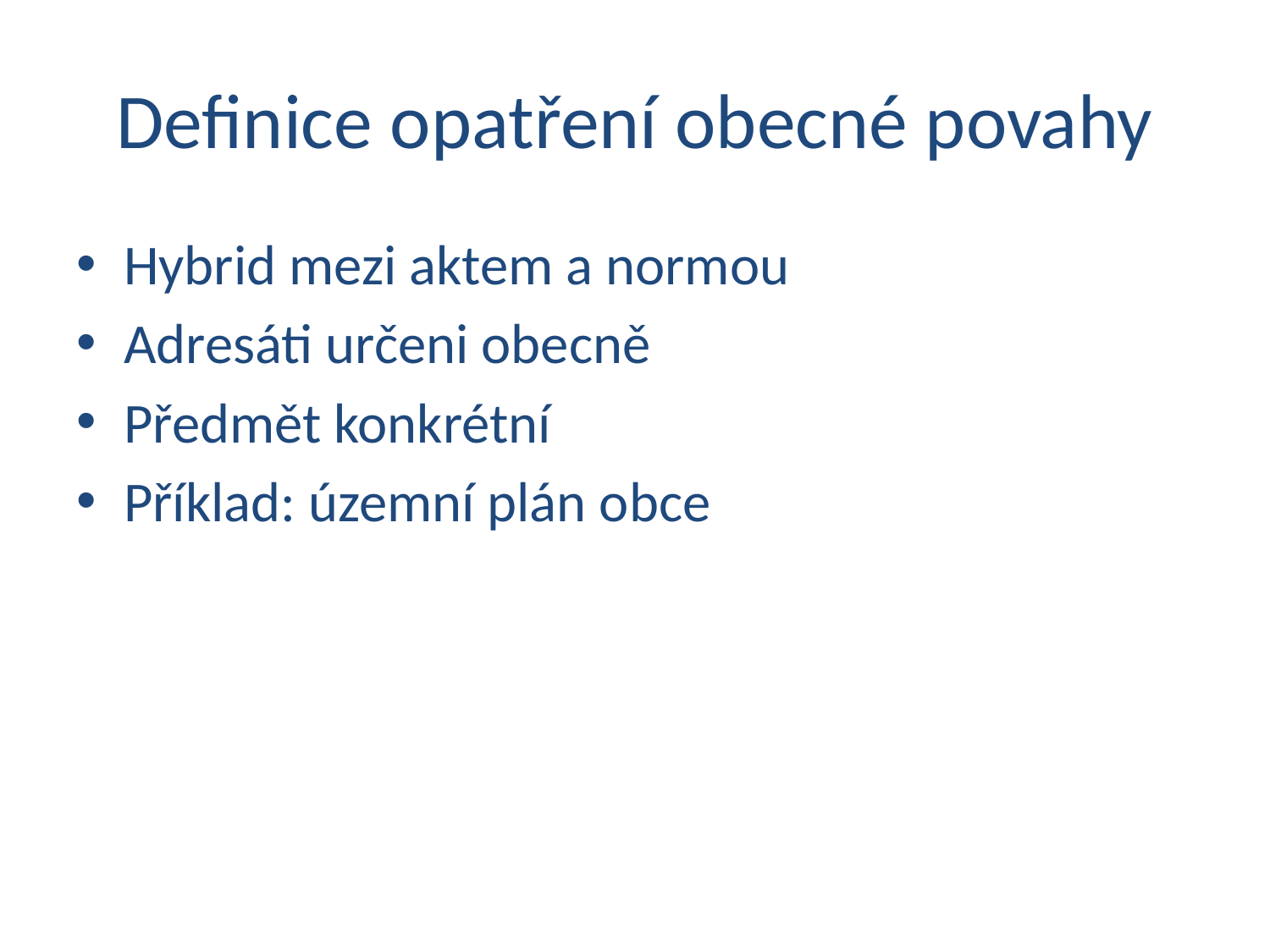

# Definice opatření obecné povahy
Hybrid mezi aktem a normou
Adresáti určeni obecně
Předmět konkrétní
Příklad: územní plán obce